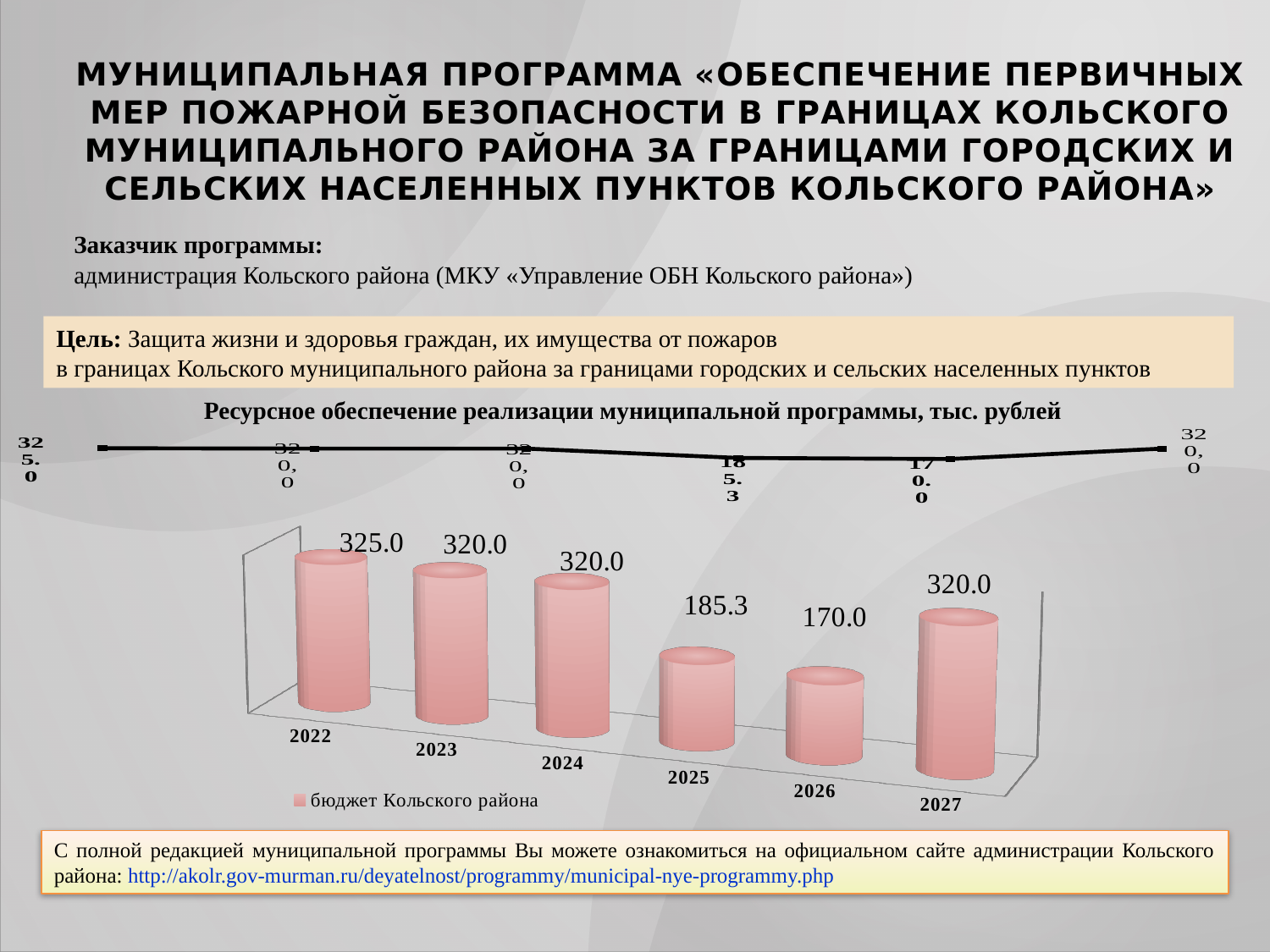

МУНИЦИПАЛЬНАЯ ПРОГРАММА «Обеспечение первичных мер пожарной безопасности в границах Кольского муниципального района за границами городских и сельских населенных пунктов Кольского района»
Заказчик программы:
администрация Кольского района (МКУ «Управление ОБН Кольского района»)
Цель: Защита жизни и здоровья граждан, их имущества от пожаров
в границах Кольского муниципального района за границами городских и сельских населенных пунктов
Ресурсное обеспечение реализации муниципальной программы, тыс. рублей

### Chart

| Category | Столбец2 |
|---|---|
| 2022 | 325.0 |
| 2023 | 320.0 |
| 2024 | 320.0 |
| 2025 | 185.3 |
| 2026 | 170.0 |
| 2027 | 320.0 |

[unsupported chart]

С полной редакцией муниципальной программы Вы можете ознакомиться на официальном сайте администрации Кольского района: http://akolr.gov-murman.ru/deyatelnost/programmy/municipal-nye-programmy.php